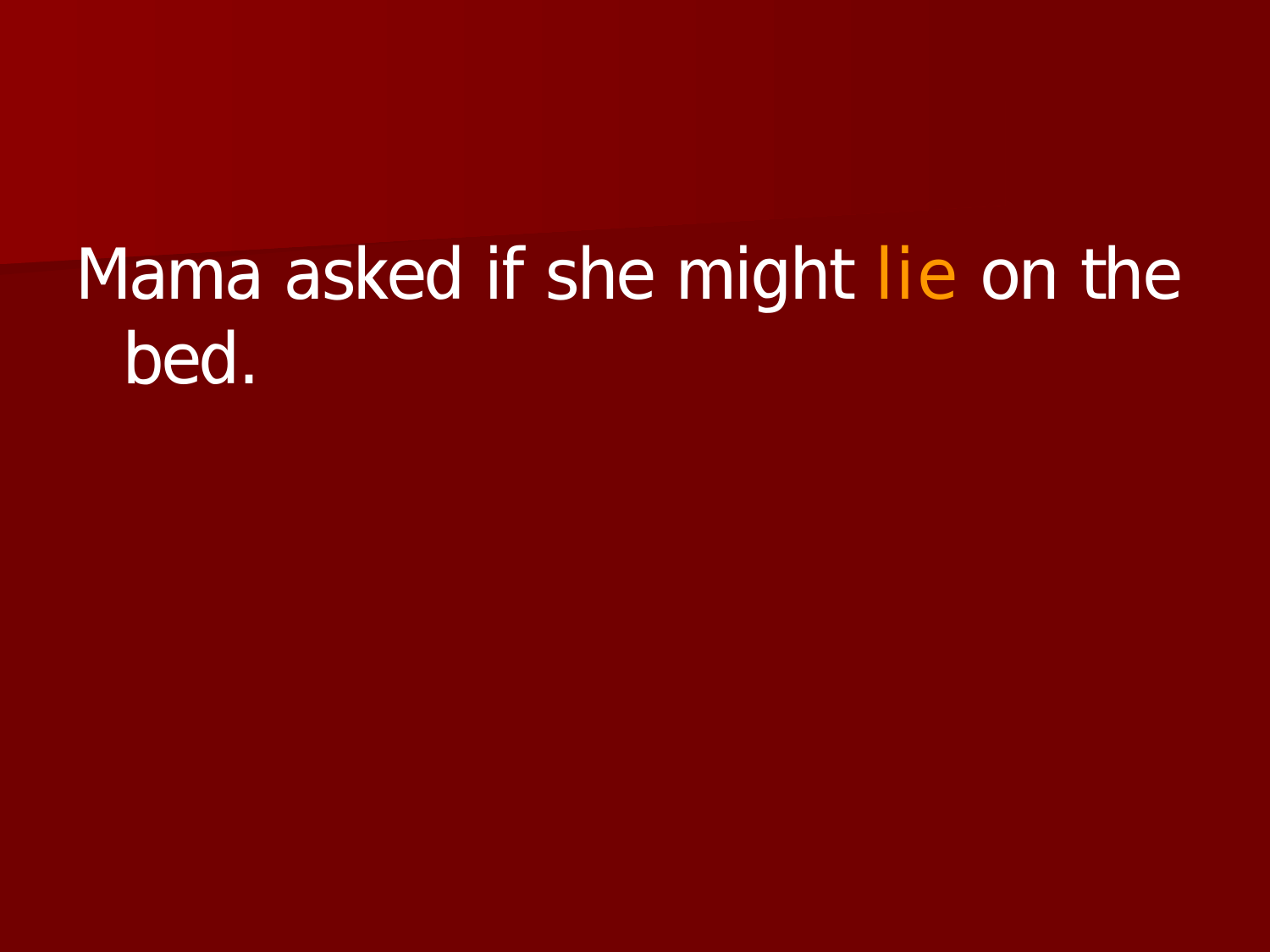

Mama asked if she might lie on the bed.